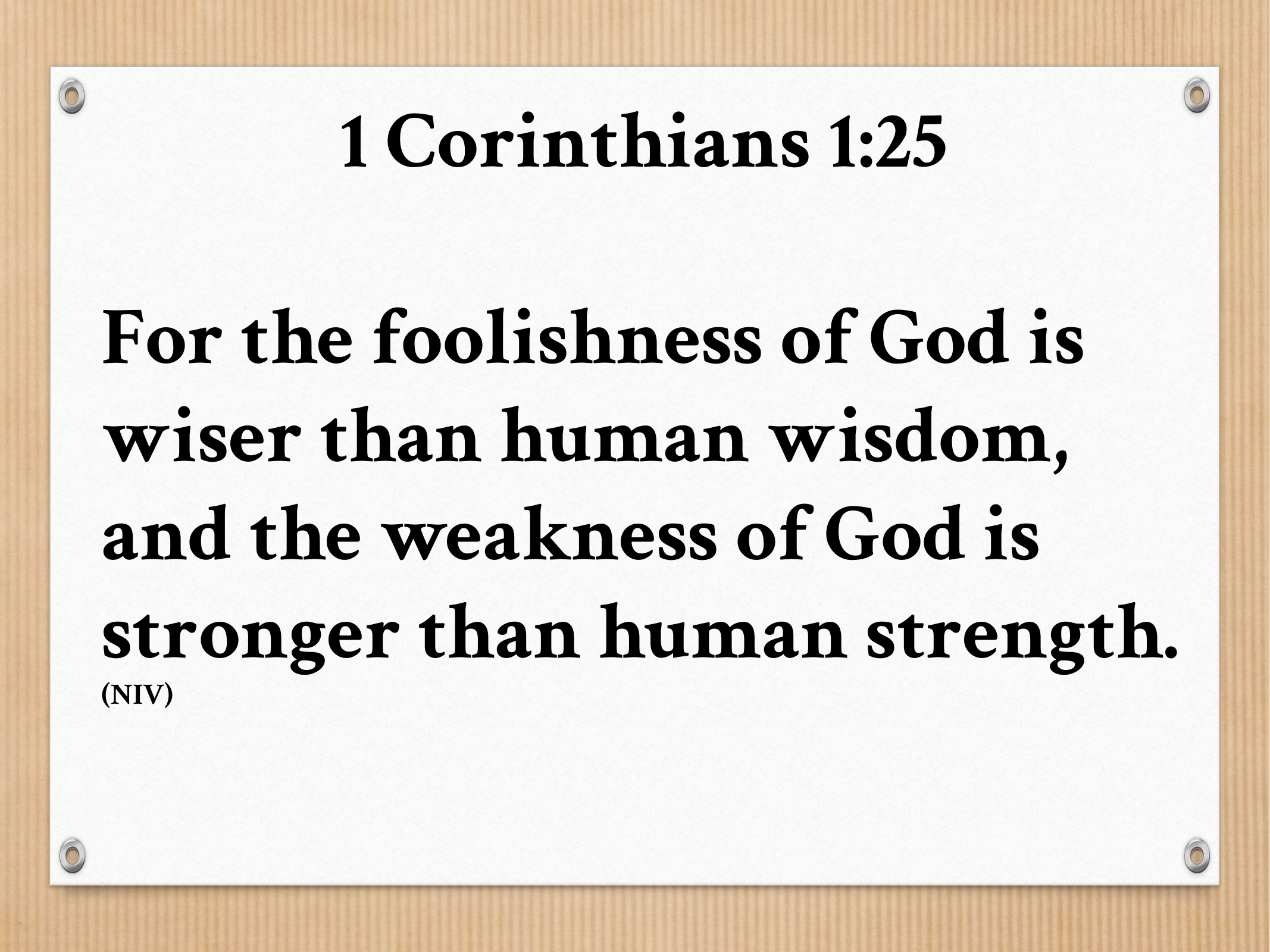

1 Corinthians 1:25

For the foolishness of God is wiser than human wisdom, and the weakness of God is stronger than human strength. (NIV)